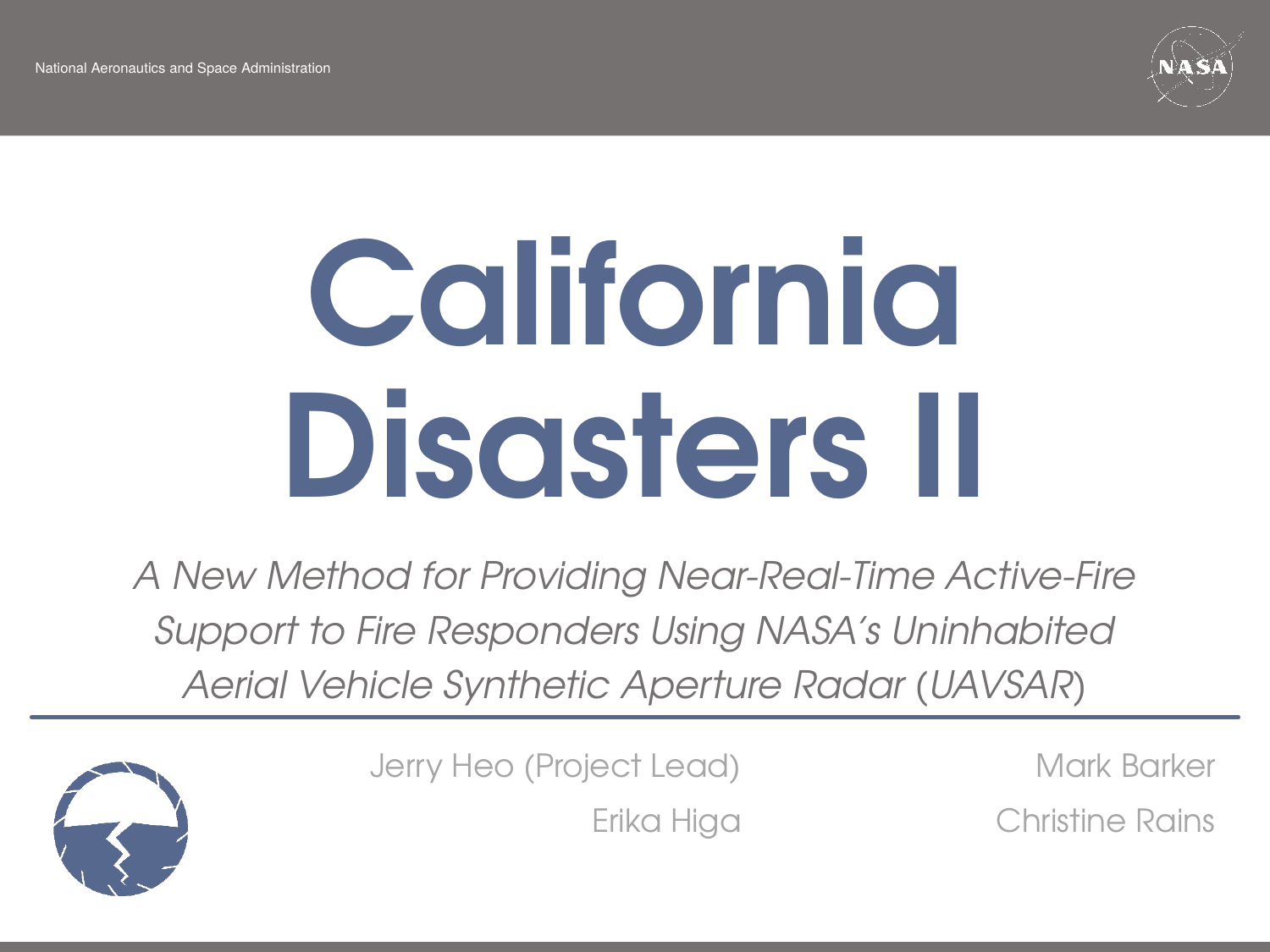

California Disasters II
A New Method for Providing Near-Real-Time Active-Fire Support to Fire Responders Using NASA’s Uninhabited Aerial Vehicle Synthetic Aperture Radar (UAVSAR)
Jerry Heo (Project Lead)
Mark Barker
Erika Higa
Christine Rains